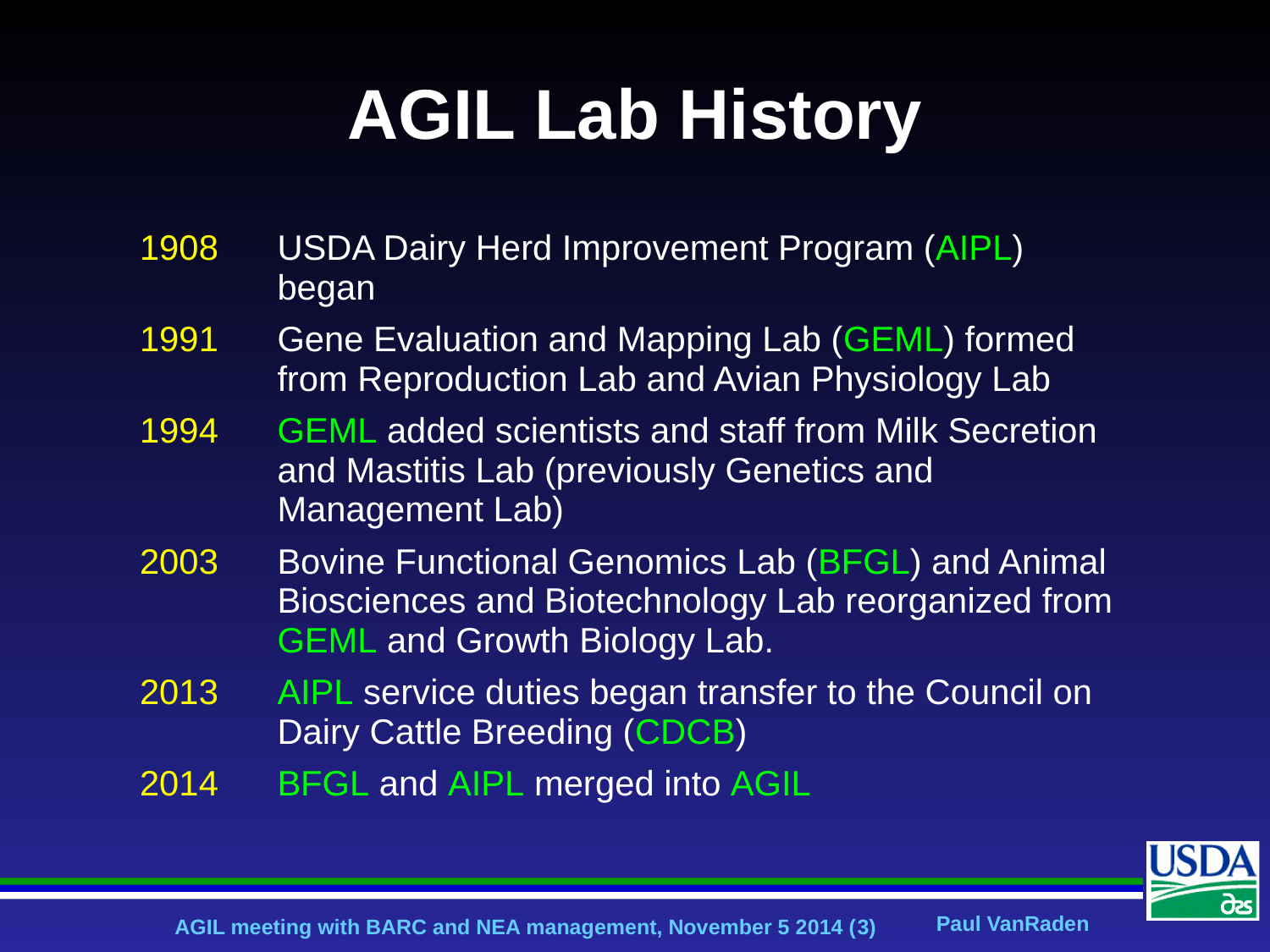

# AGIL Lab History
| 1908 | USDA Dairy Herd Improvement Program (AIPL) began |
| --- | --- |
| 1991 | Gene Evaluation and Mapping Lab (GEML) formed from Reproduction Lab and Avian Physiology Lab |
| 1994 | GEML added scientists and staff from Milk Secretion and Mastitis Lab (previously Genetics and Management Lab) |
| 2003 | Bovine Functional Genomics Lab (BFGL) and Animal Biosciences and Biotechnology Lab reorganized from GEML and Growth Biology Lab. |
| 2013 | AIPL service duties began transfer to the Council on Dairy Cattle Breeding (CDCB) |
| 2014 | BFGL and AIPL merged into AGIL |